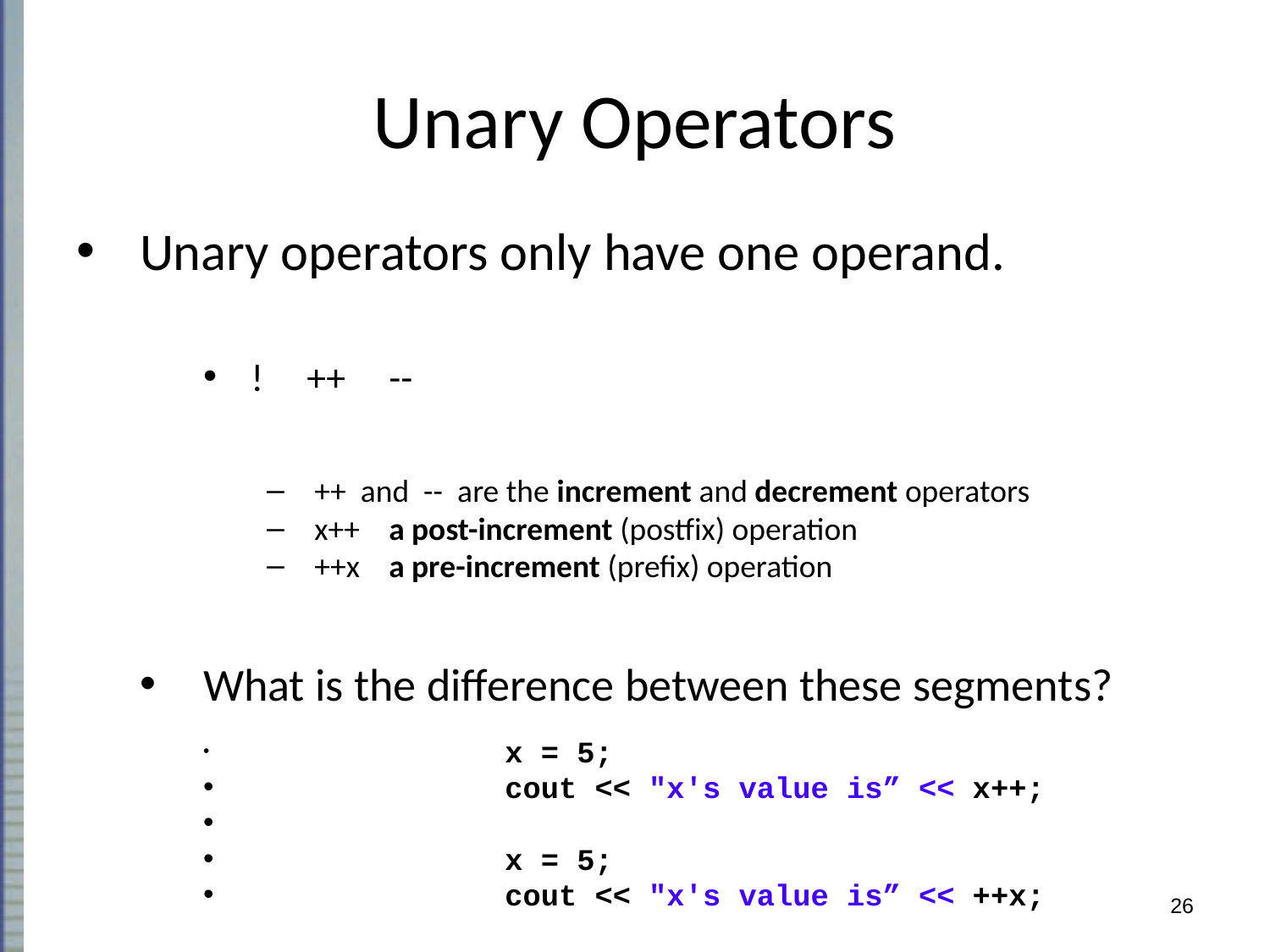

# Unary Operators
Unary operators only have one operand.

!     ++     --

++  and  --  are the increment and decrement operators
x++    a post-increment (postfix) operation
++x    a pre-increment (prefix) operation

What is the difference between these segments?
		x = 5;
		cout << "x's value is” << x++;

		x = 5;
		cout << "x's value is” << ++x;
26